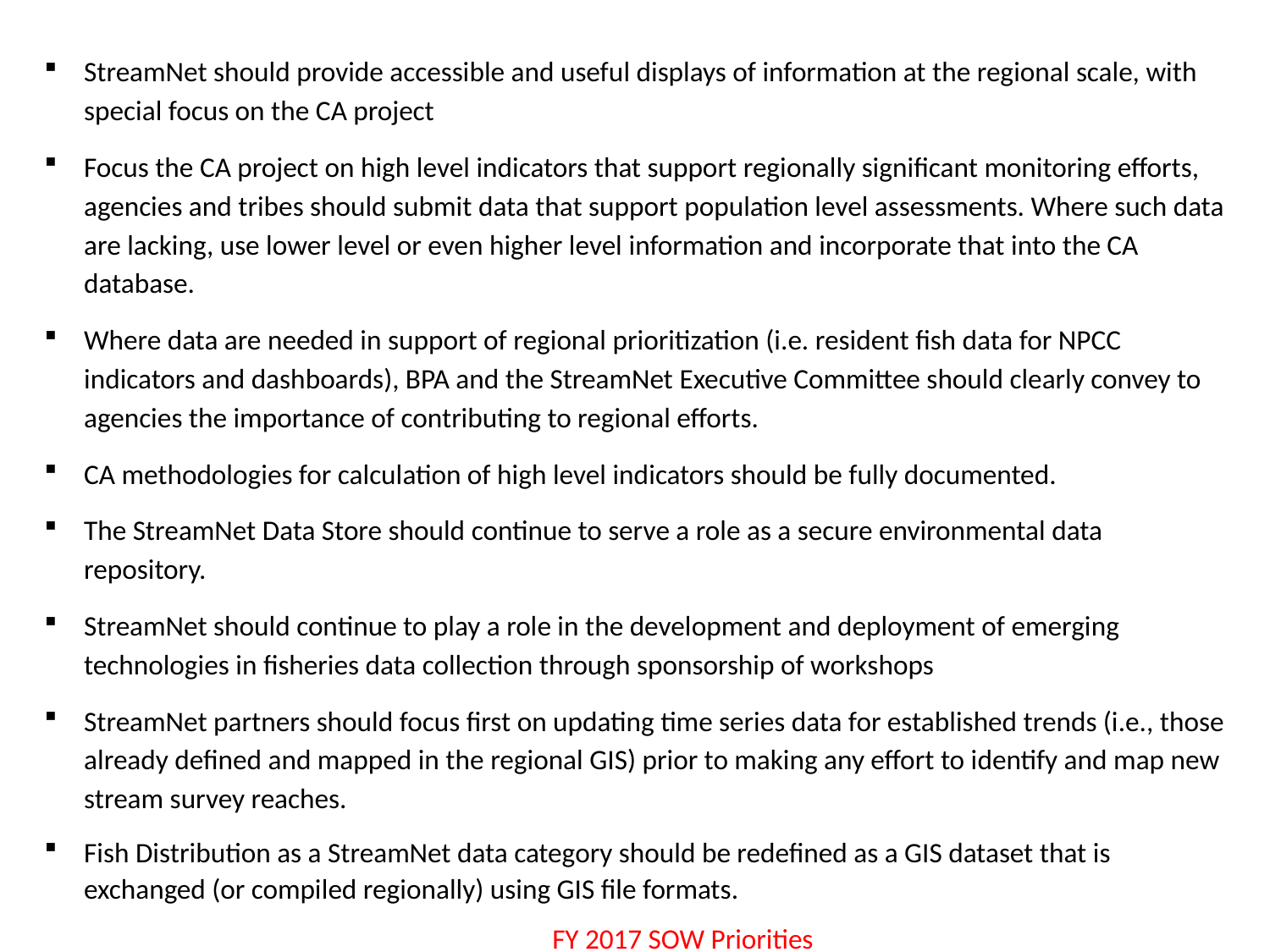

StreamNet should provide accessible and useful displays of information at the regional scale, with special focus on the CA project
Focus the CA project on high level indicators that support regionally significant monitoring efforts, agencies and tribes should submit data that support population level assessments. Where such data are lacking, use lower level or even higher level information and incorporate that into the CA database.
Where data are needed in support of regional prioritization (i.e. resident fish data for NPCC indicators and dashboards), BPA and the StreamNet Executive Committee should clearly convey to agencies the importance of contributing to regional efforts.
CA methodologies for calculation of high level indicators should be fully documented.
The StreamNet Data Store should continue to serve a role as a secure environmental data repository.
StreamNet should continue to play a role in the development and deployment of emerging technologies in fisheries data collection through sponsorship of workshops
StreamNet partners should focus first on updating time series data for established trends (i.e., those already defined and mapped in the regional GIS) prior to making any effort to identify and map new stream survey reaches.
Fish Distribution as a StreamNet data category should be redefined as a GIS dataset that is exchanged (or compiled regionally) using GIS file formats.
FY 2017 SOW Priorities